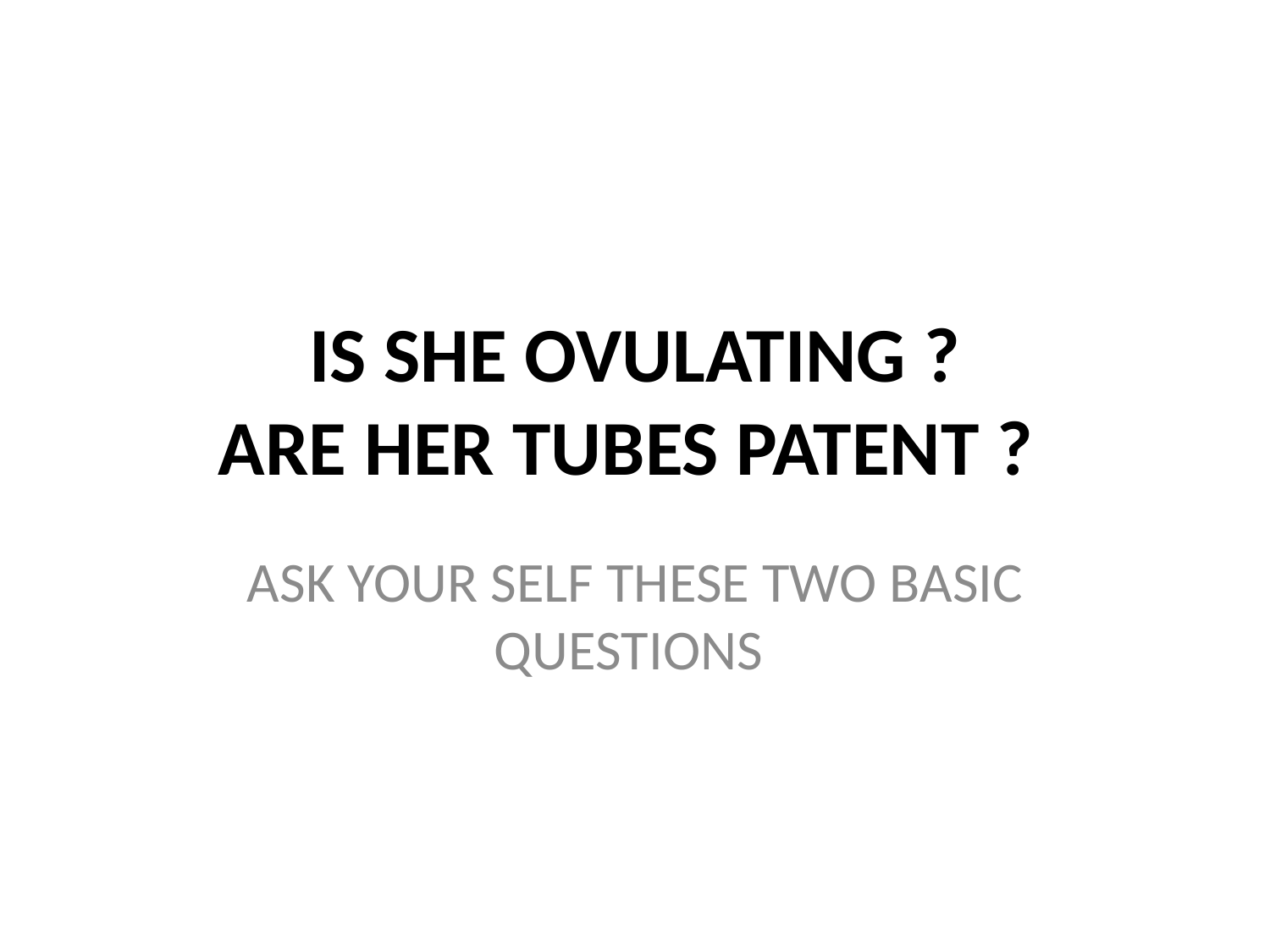

# IS SHE OVULATING ? ARE HER TUBES PATENT ?
ASK YOUR SELF THESE TWO BASIC QUESTIONS